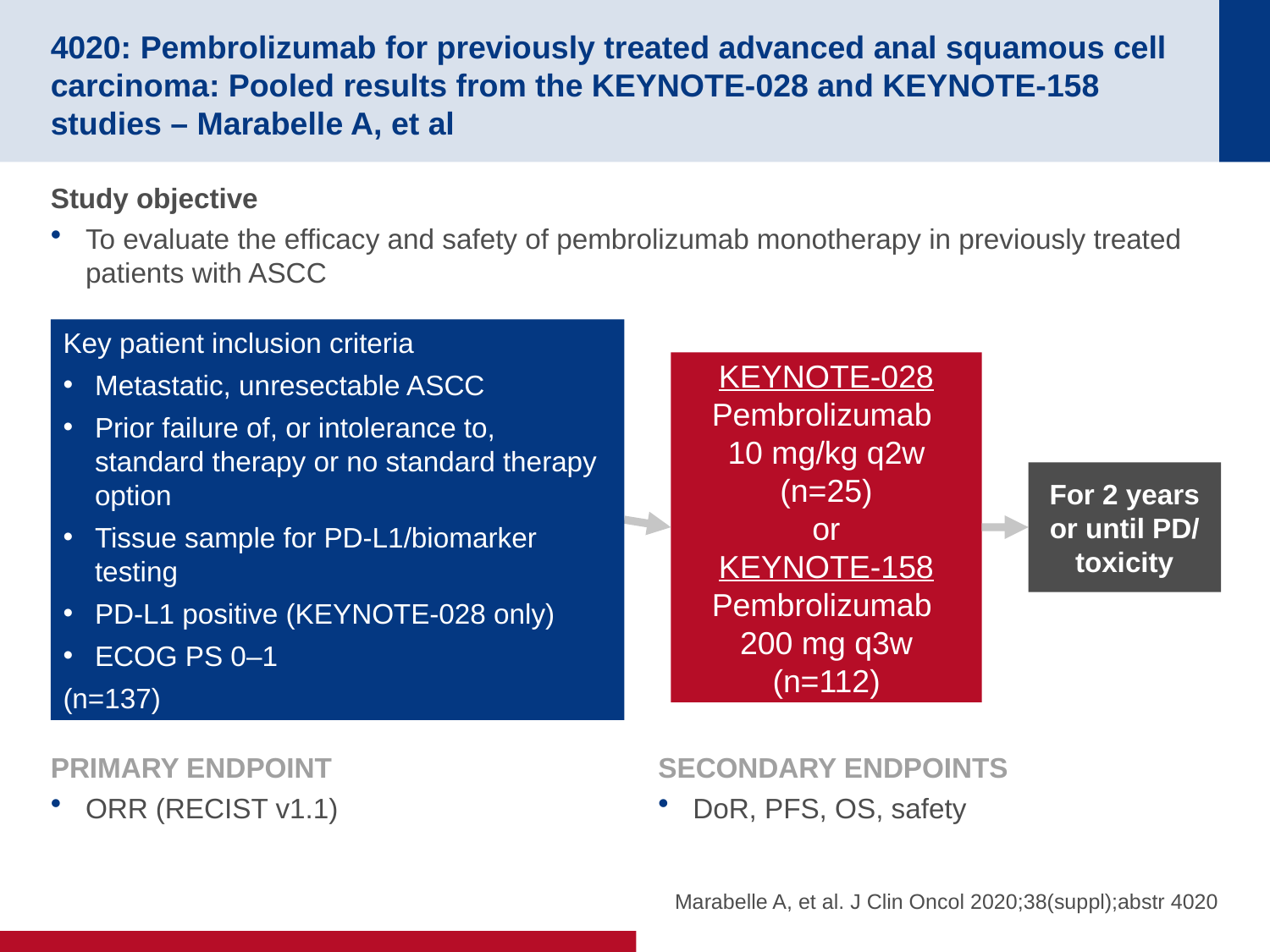

# 4020: Pembrolizumab for previously treated advanced anal squamous cell carcinoma: Pooled results from the KEYNOTE-028 and KEYNOTE-158 studies – Marabelle A, et al
Study objective
To evaluate the efficacy and safety of pembrolizumab monotherapy in previously treated patients with ASCC
Key patient inclusion criteria
Metastatic, unresectable ASCC
Prior failure of, or intolerance to, standard therapy or no standard therapy option
Tissue sample for PD-L1/biomarker testing
PD-L1 positive (KEYNOTE-028 only)
ECOG PS 0–1
(n=137)
KEYNOTE-028
Pembrolizumab
10 mg/kg q2w (n=25)
or
KEYNOTE-158
Pembrolizumab
200 mg q3w (n=112)
For 2 years or until PD/
toxicity
PRIMARY ENDPOINT
ORR (RECIST v1.1)

SECONDARY ENDPOINTS
DoR, PFS, OS, safety
Marabelle A, et al. J Clin Oncol 2020;38(suppl);abstr 4020